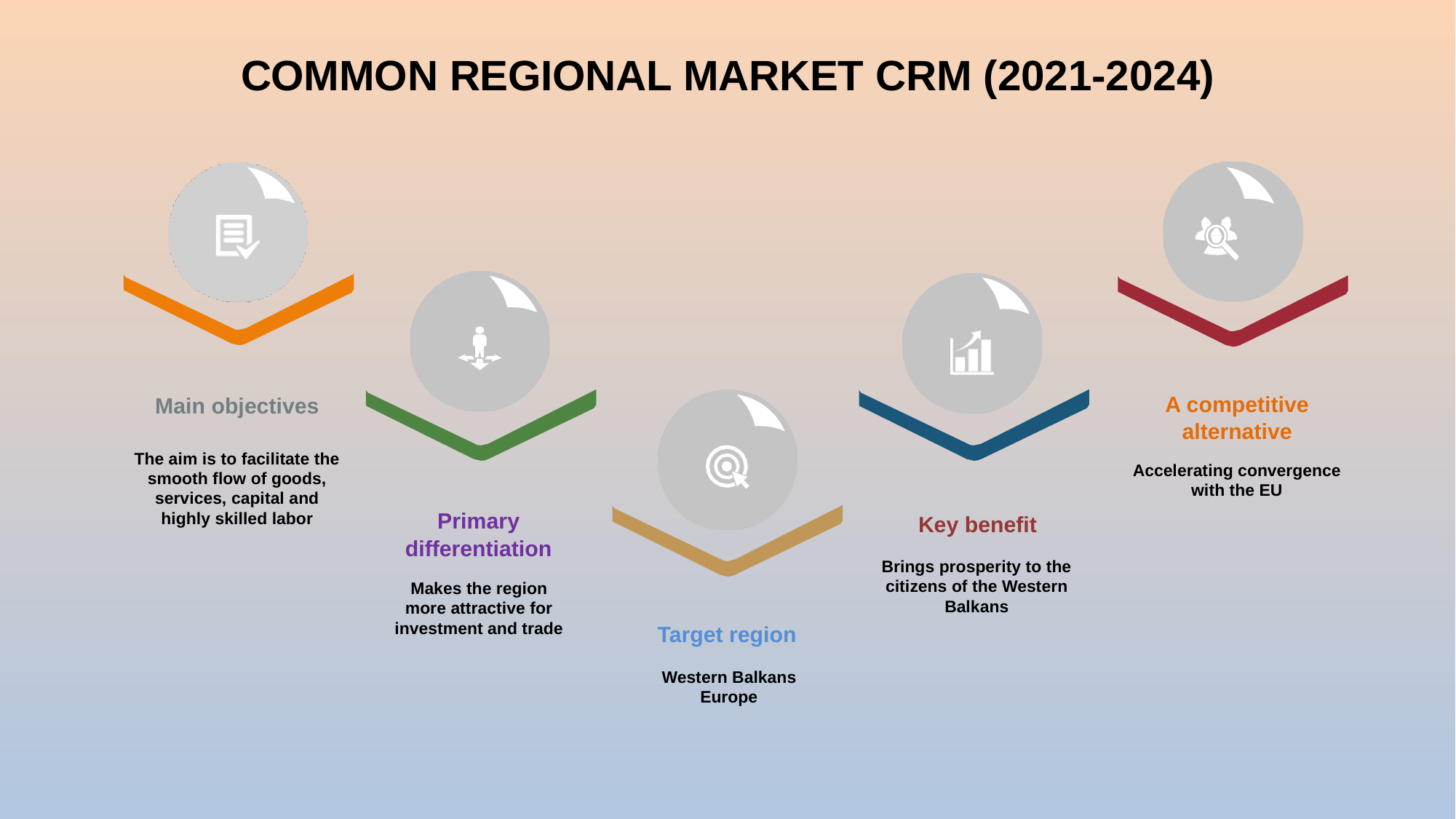

# COMMON REGIONAL MARKET CRM (2021-2024)

A competitive alternative
Accelerating convergence with the EU

Main objectives

The aim is to facilitate the smooth flow of goods, services, capital and highly skilled labor

Primary
differentiation
Makes the region more attractive for investment and trade

Key benefit
Brings prosperity to the citizens of the Western Balkans
Target region
Western Balkans
Europe